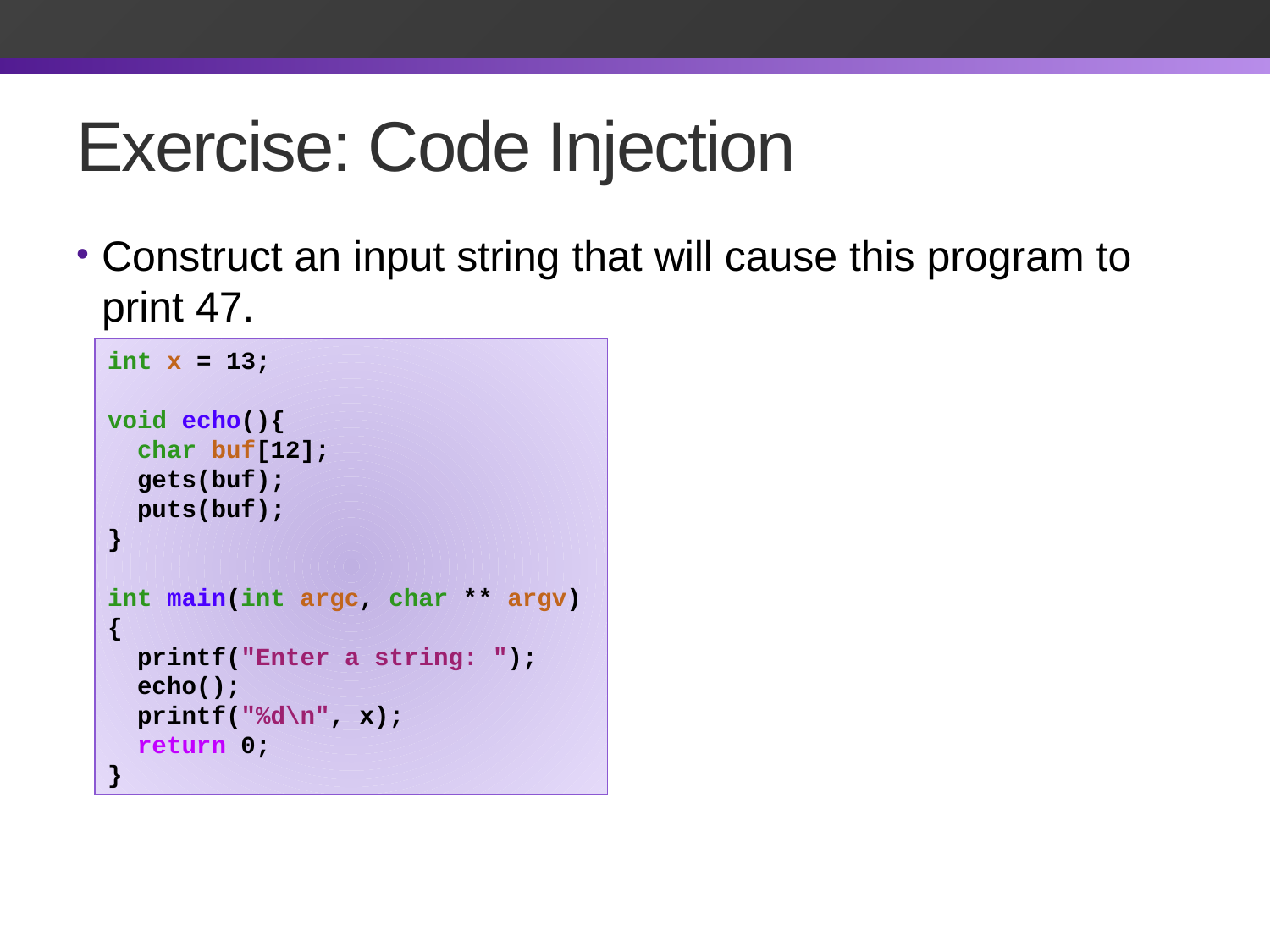

# Exercise: Code Injection
Construct an input string that will cause this program to print 47.
int x = 13;
void echo(){
  char buf[12];
  gets(buf);
  puts(buf);
}
int main(int argc, char ** argv){
  printf("Enter a string: ");
  echo();
  printf("%d\n", x);
  return 0;
}